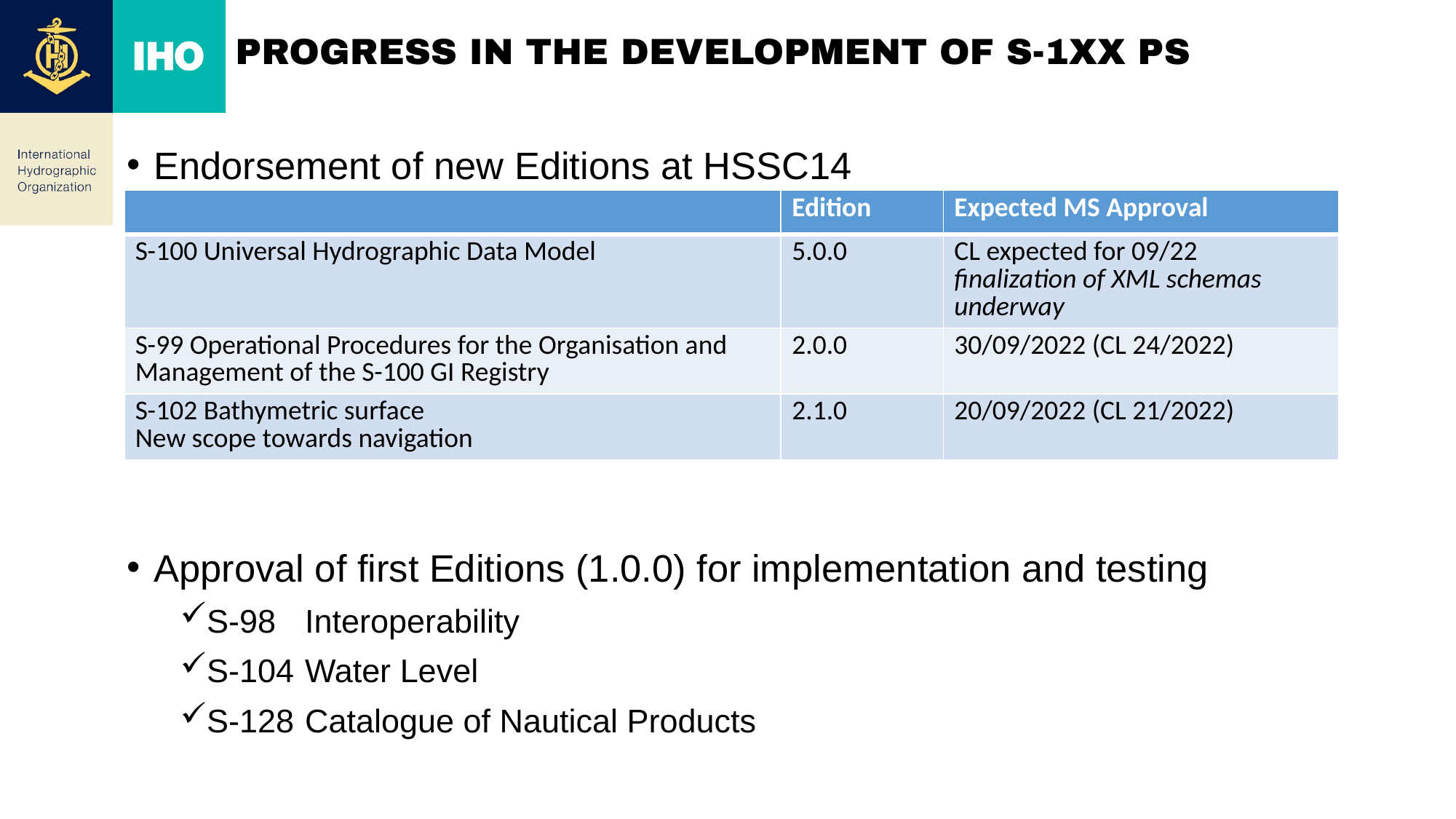

# Progress in the development of S-1xx PS
Endorsement of new Editions at HSSC14

Approval of first Editions (1.0.0) for implementation and testing
S-98	Interoperability
S-104	Water Level
S-128	Catalogue of Nautical Products

|  | Edition | Expected MS Approval |
| --- | --- | --- |
| S-100 Universal Hydrographic Data Model | 5.0.0 | CL expected for 09/22 finalization of XML schemas underway |
| S-99 Operational Procedures for the Organisation and Management of the S-100 GI Registry | 2.0.0 | 30/09/2022 (CL 24/2022) |
| S-102 Bathymetric surface New scope towards navigation | 2.1.0 | 20/09/2022 (CL 21/2022) |